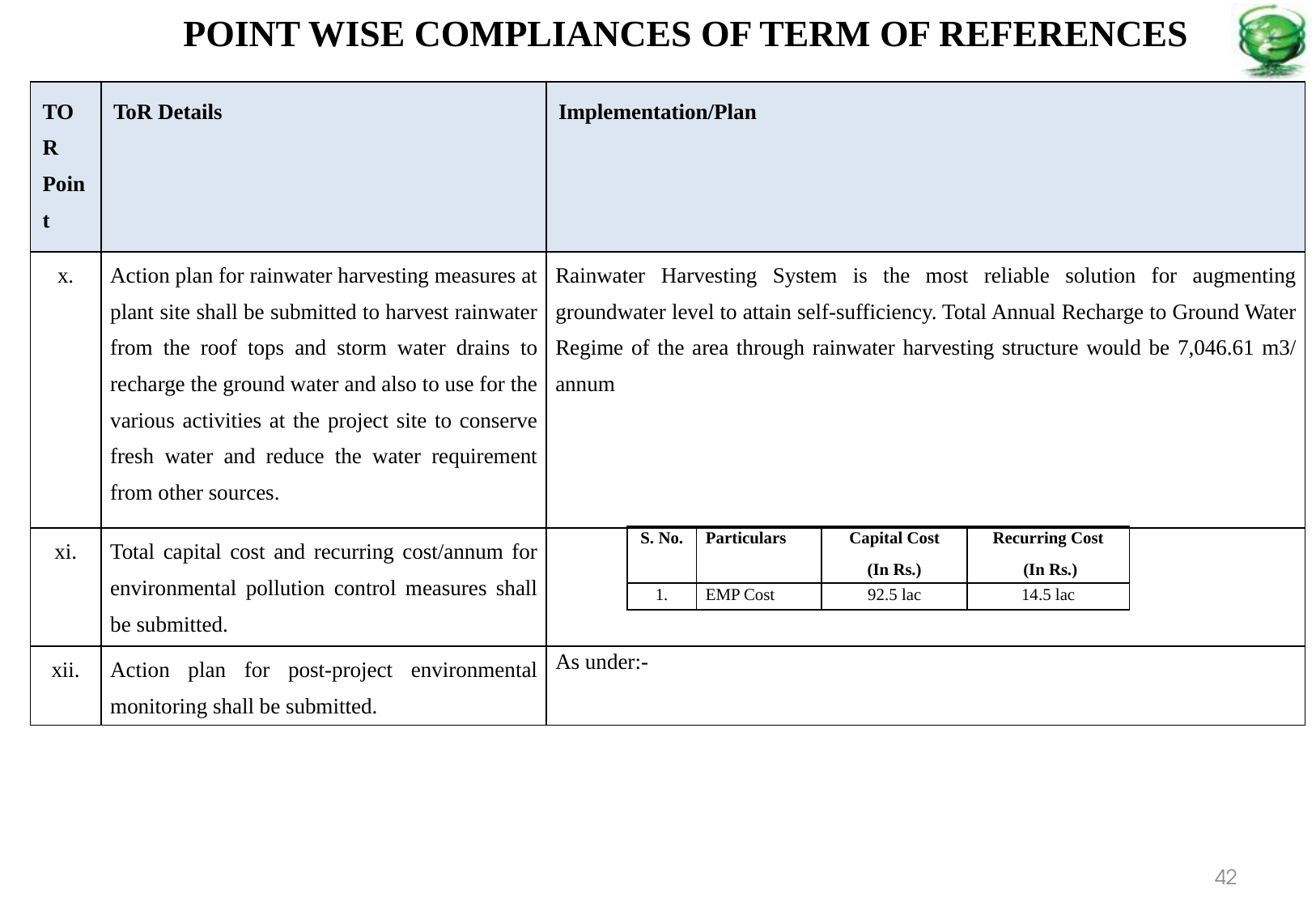

POINT WISE COMPLIANCES OF TERM OF REFERENCES
| TOR Point | ToR Details | Implementation/Plan |
| --- | --- | --- |
| x. | Action plan for rainwater harvesting measures at plant site shall be submitted to harvest rainwater from the roof tops and storm water drains to recharge the ground water and also to use for the various activities at the project site to conserve fresh water and reduce the water requirement from other sources. | Rainwater Harvesting System is the most reliable solution for augmenting groundwater level to attain self-sufficiency. Total Annual Recharge to Ground Water Regime of the area through rainwater harvesting structure would be 7,046.61 m3/ annum |
| xi. | Total capital cost and recurring cost/annum for environmental pollution control measures shall be submitted. |  |
| xii. | Action plan for post-project environmental monitoring shall be submitted. | As under:- |

| S. No. | Particulars | Capital Cost (In Rs.) | Recurring Cost (In Rs.) |
| --- | --- | --- | --- |
| 1. | EMP Cost | 92.5 lac | 14.5 lac |
42